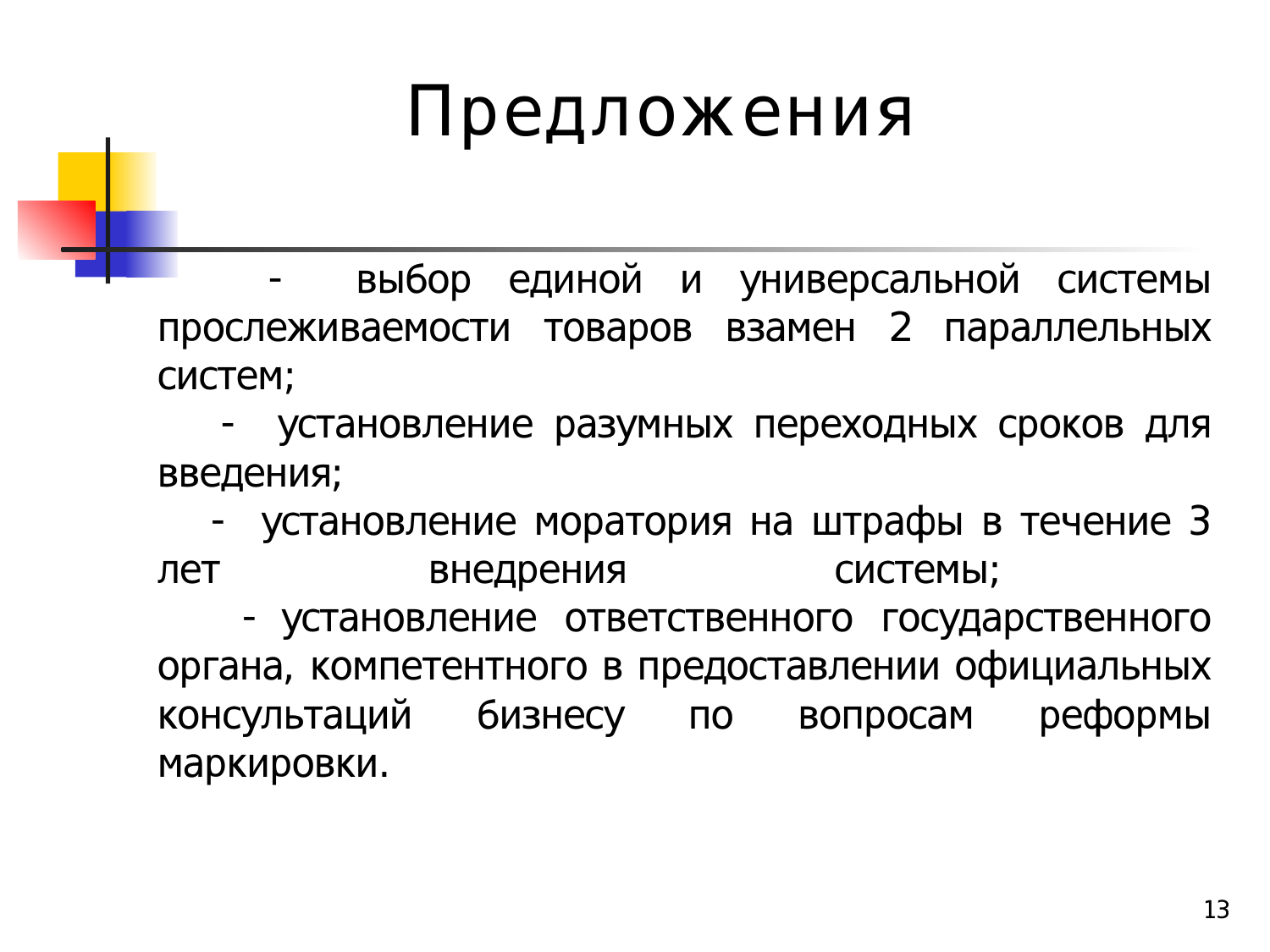

Предложения
# -  выбор единой и универсальной системы прослеживаемости товаров взамен 2 параллельных систем;    АААААААААААААААА -  установление разумных переходных сроков для введения; АААААААААААААААА -  установление моратория на штрафы в течение 3 лет внедрения системы; -Аустановление ответственного государственного органа, компетентного в предоставлении официальных консультаций бизнесу по вопросам реформы маркировки.
13